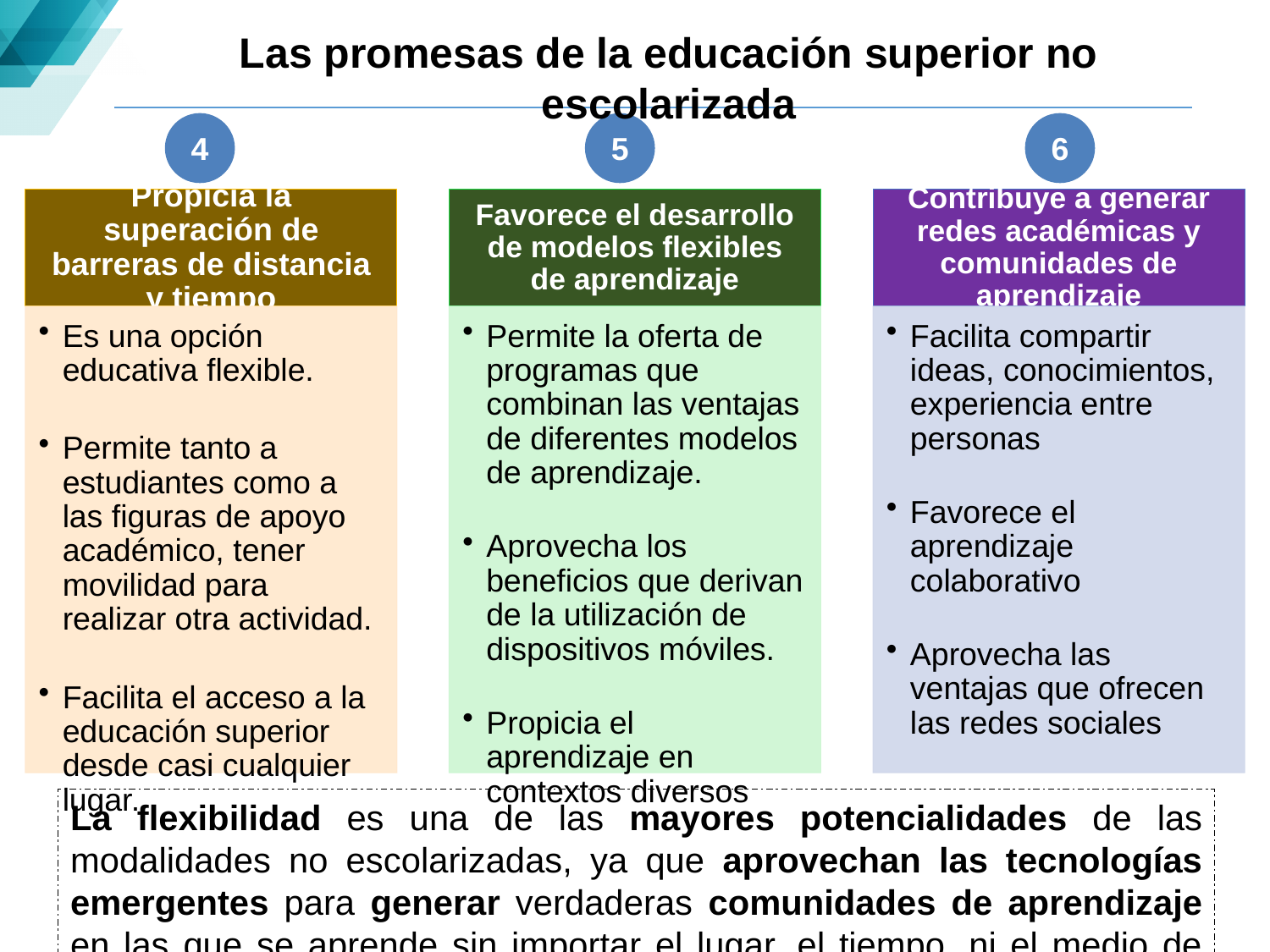

Las promesas de la educación superior no escolarizada
4
5
6
Propicia la superación de barreras de distancia y tiempo
Es una opción educativa flexible.

Permite tanto a estudiantes como a las figuras de apoyo académico, tener movilidad para realizar otra actividad.

Facilita el acceso a la educación superior desde casi cualquier lugar.

Favorece el desarrollo de modelos flexibles de aprendizaje
Permite la oferta de programas que combinan las ventajas de diferentes modelos de aprendizaje.

Aprovecha los beneficios que derivan de la utilización de dispositivos móviles.

Propicia el aprendizaje en contextos diversos
Contribuye a generar redes académicas y comunidades de aprendizaje
Facilita compartir ideas, conocimientos, experiencia entre personas

Favorece el aprendizaje colaborativo

Aprovecha las ventajas que ofrecen las redes sociales
La flexibilidad es una de las mayores potencialidades de las modalidades no escolarizadas, ya que aprovechan las tecnologías emergentes para generar verdaderas comunidades de aprendizaje en las que se aprende sin importar el lugar, el tiempo, ni el medio de acceso.